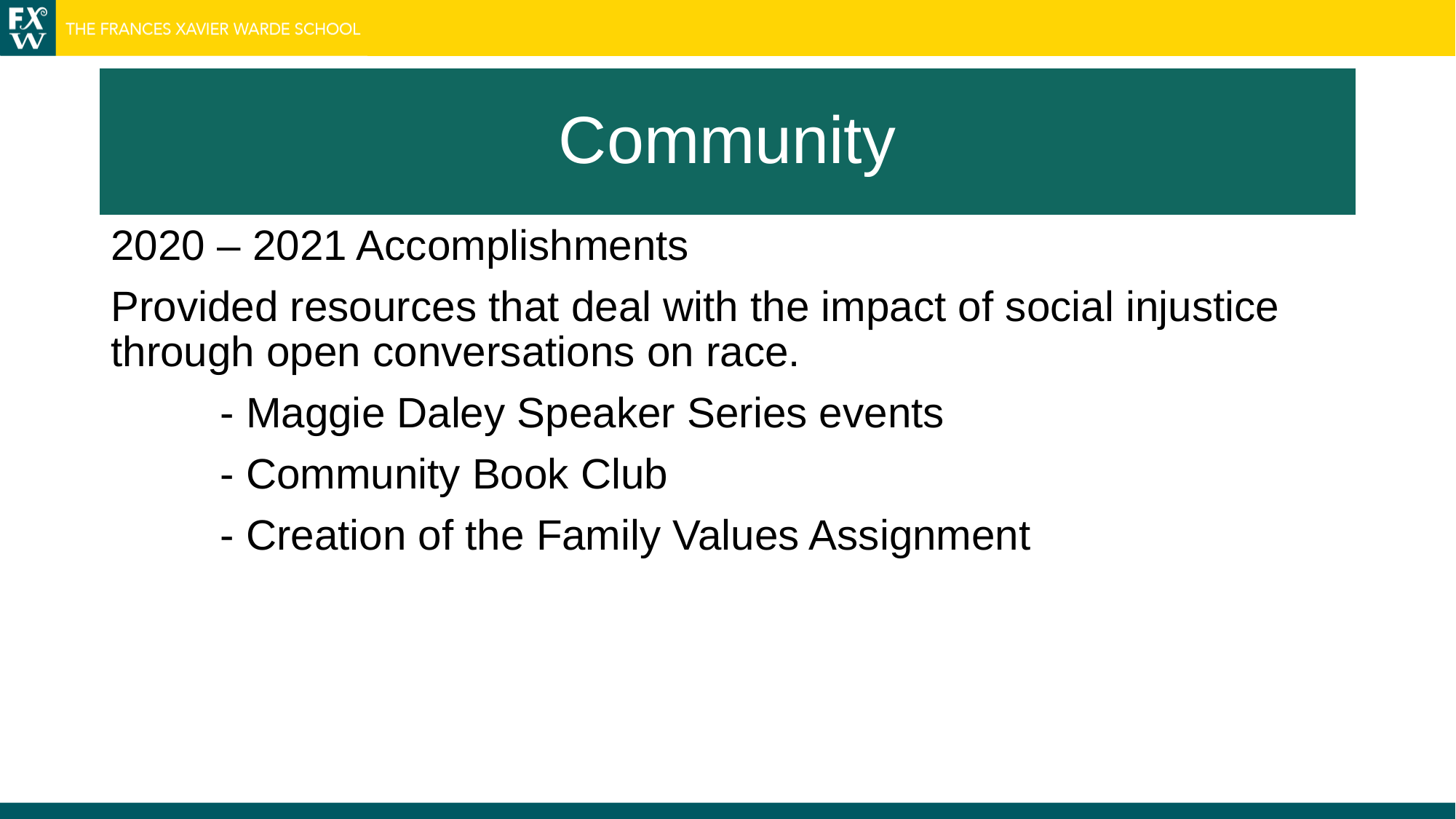

#
Community
2020 – 2021 Accomplishments
Provided resources that deal with the impact of social injustice through open conversations on race.
	- Maggie Daley Speaker Series events
	- Community Book Club
	- Creation of the Family Values Assignment